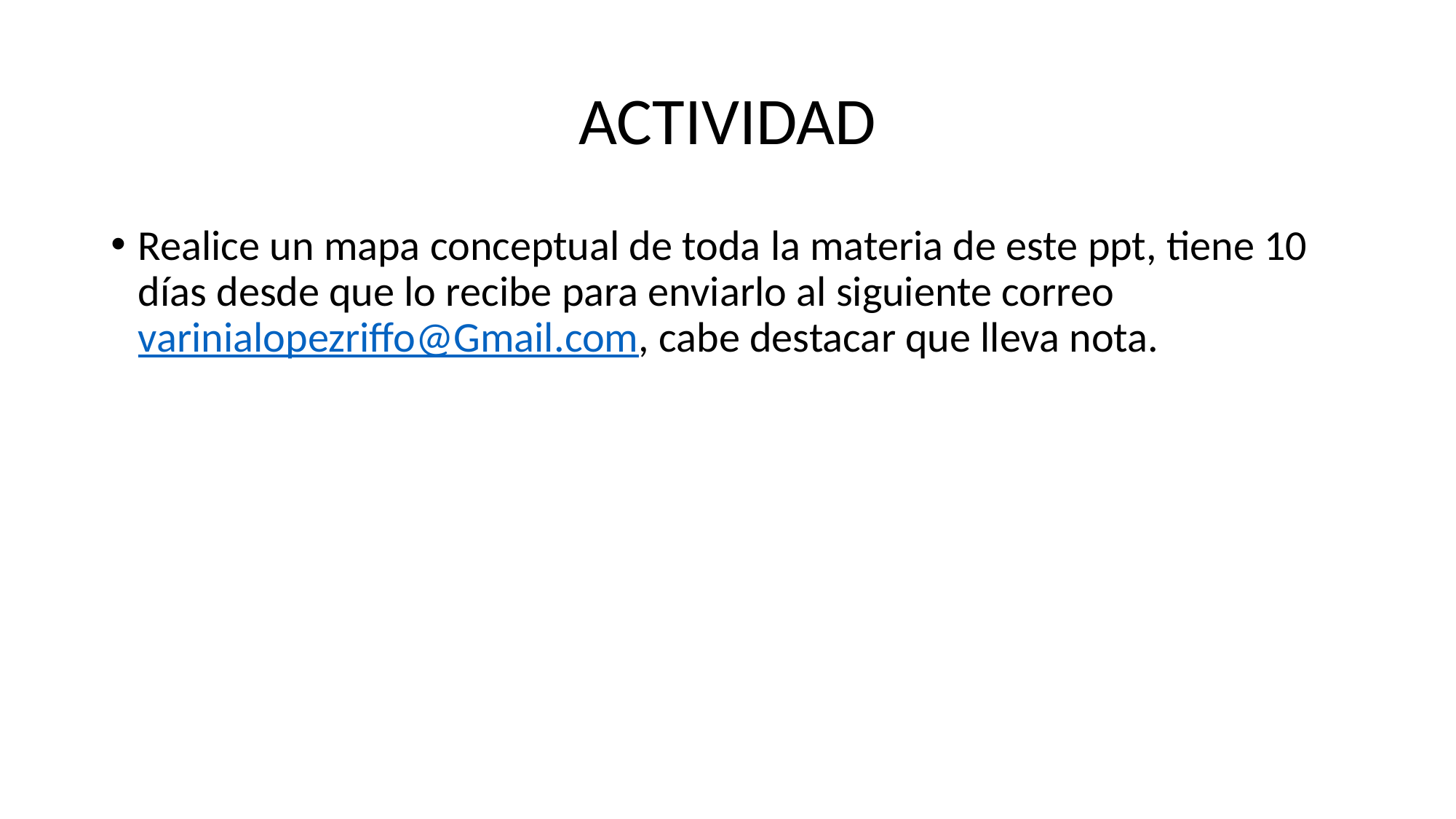

# ACTIVIDAD
Realice un mapa conceptual de toda la materia de este ppt, tiene 10 días desde que lo recibe para enviarlo al siguiente correo varinialopezriffo@Gmail.com, cabe destacar que lleva nota.